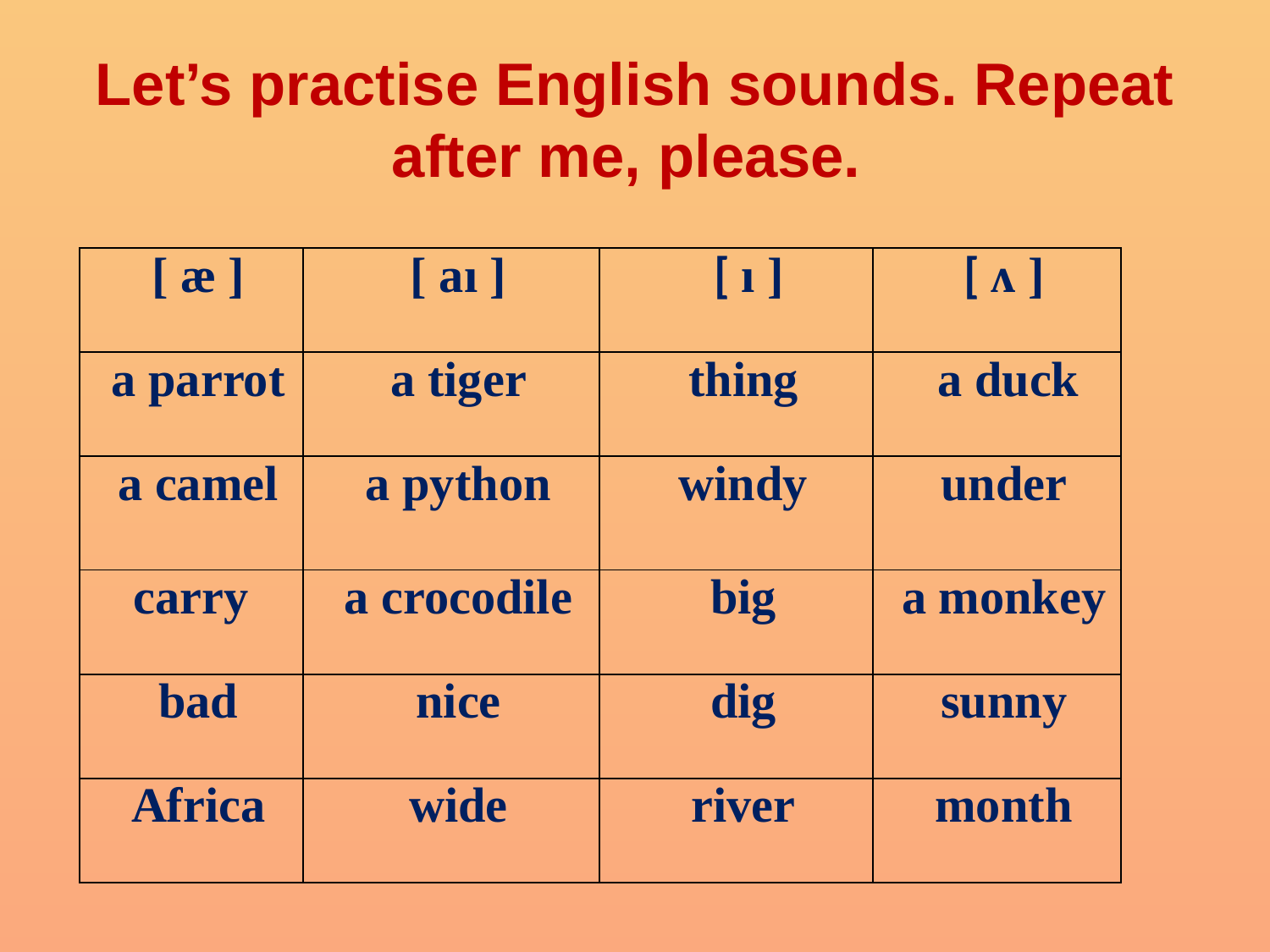

# Let’s practise English sounds. Repeat after me, please.
| [ æ ] | [ aı ] | [ ı ] | [ ʌ ] |
| --- | --- | --- | --- |
| a parrot | a tiger | thing | a duck |
| a camel | a python | windy | under |
| carry | a crocodile | big | a monkey |
| bad | nice | dig | sunny |
| Africa | wide | river | month |